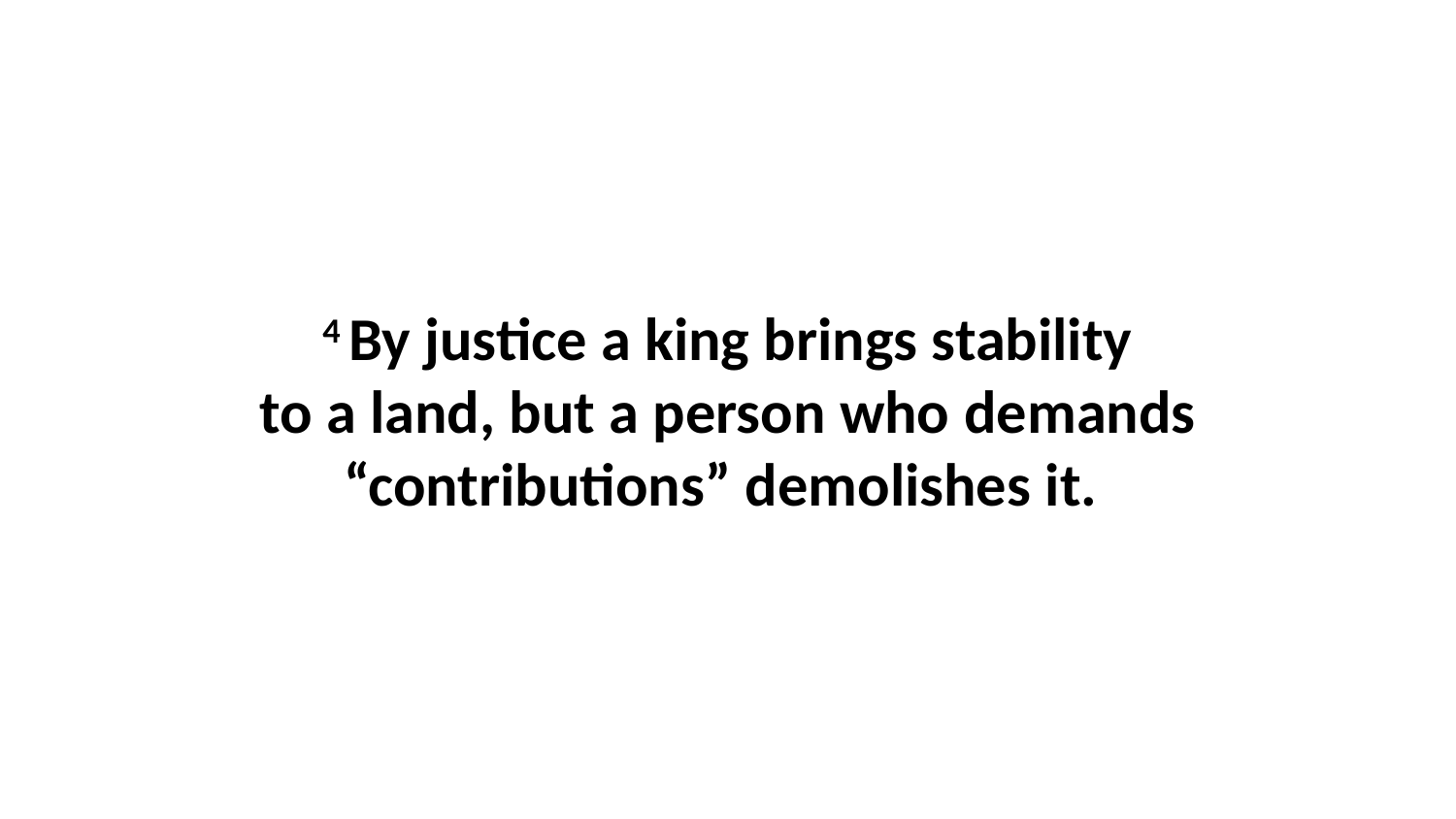

4 By justice a king brings stability to a land, but a person who demands “contributions” demolishes it.